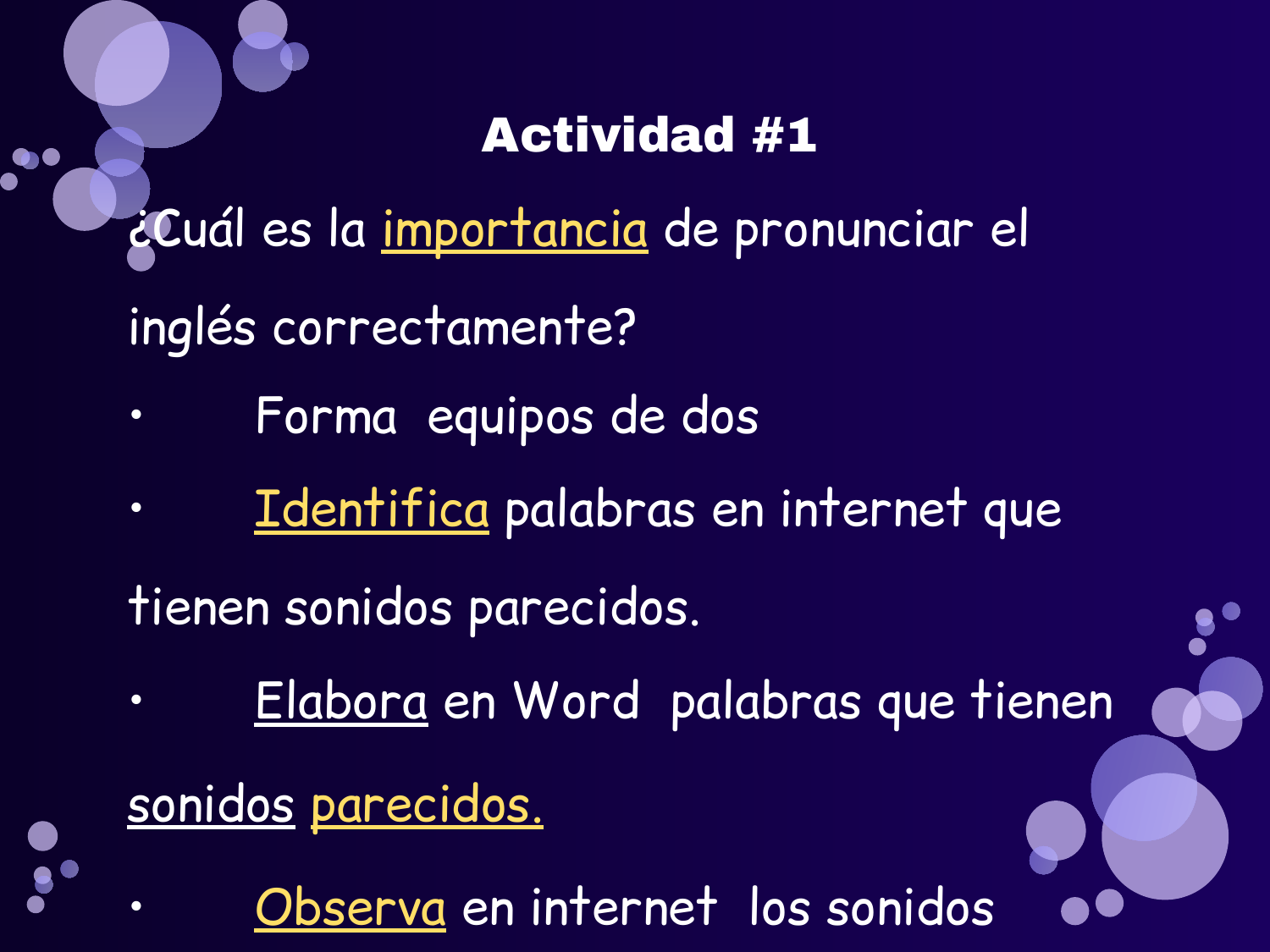

Actividad #1
¿Cuál es la importancia de pronunciar el inglés correctamente?
•	Forma  equipos de dos
•	Identifica palabras en internet que tienen sonidos parecidos.
•	Elabora en Word  palabras que tienen sonidos parecidos.
•	Observa en internet  los sonidos escritos en fonética.